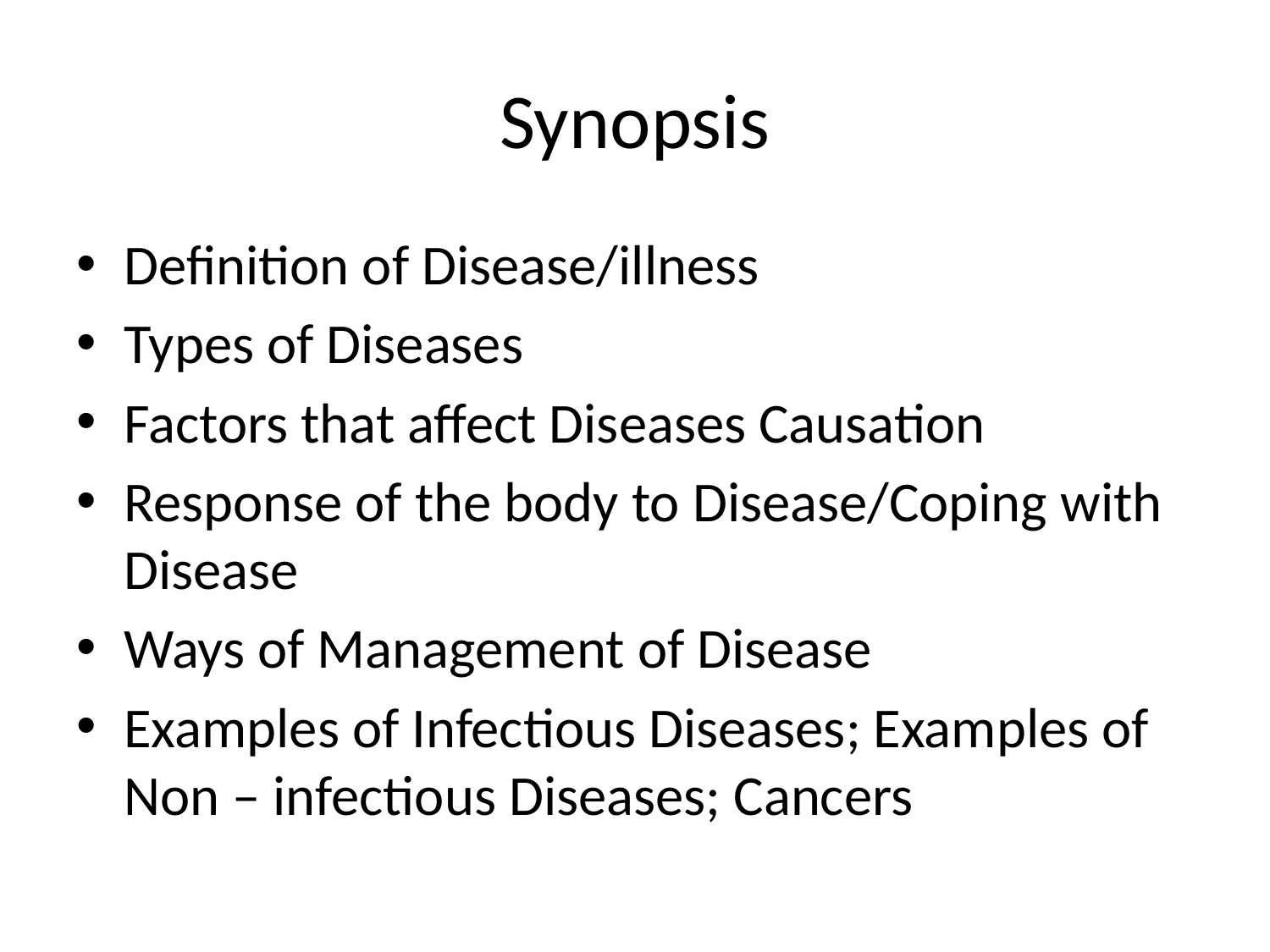

# Synopsis
Definition of Disease/illness
Types of Diseases
Factors that affect Diseases Causation
Response of the body to Disease/Coping with Disease
Ways of Management of Disease
Examples of Infectious Diseases; Examples of Non – infectious Diseases; Cancers